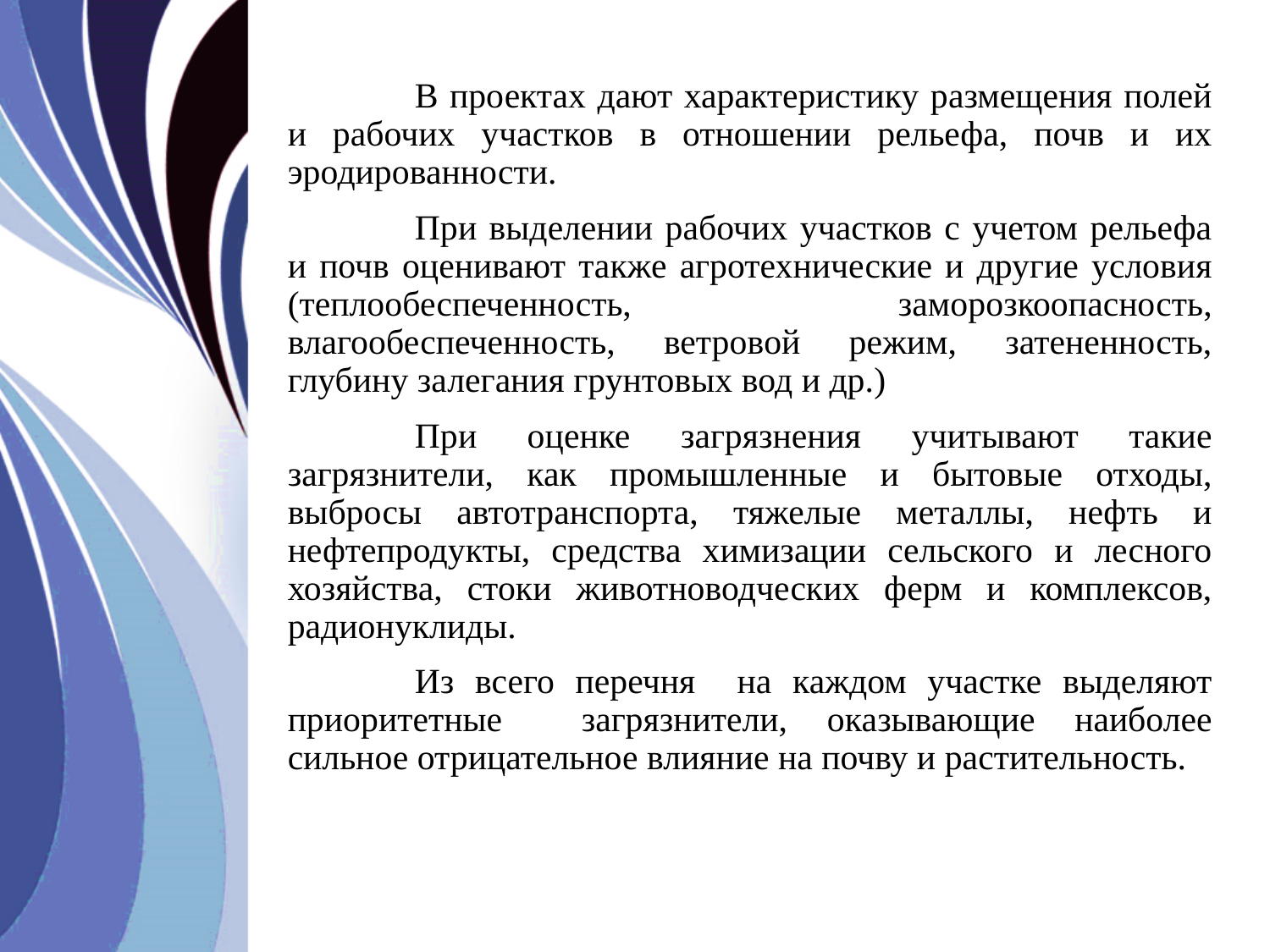

В проектах дают характеристику размещения полей и рабочих участков в отношении рельефа, почв и их эродированности.
	При выделении рабочих участков с учетом рельефа и почв оценивают также агротехнические и другие условия (теплообеспеченность, заморозкоопасность, влагообеспеченность, ветровой режим, затененность, глубину залегания грунтовых вод и др.)
	При оценке загрязнения учитывают такие загрязнители, как промышленные и бытовые отходы, выбросы автотранспорта, тяжелые металлы, нефть и нефтепродукты, средства химизации сельского и лесного хозяйства, стоки животноводческих ферм и комплексов, радионуклиды.
	Из всего перечня  на каждом участке выделяют приоритетные  загрязнители, оказывающие наиболее сильное отрицательное влияние на почву и растительность.